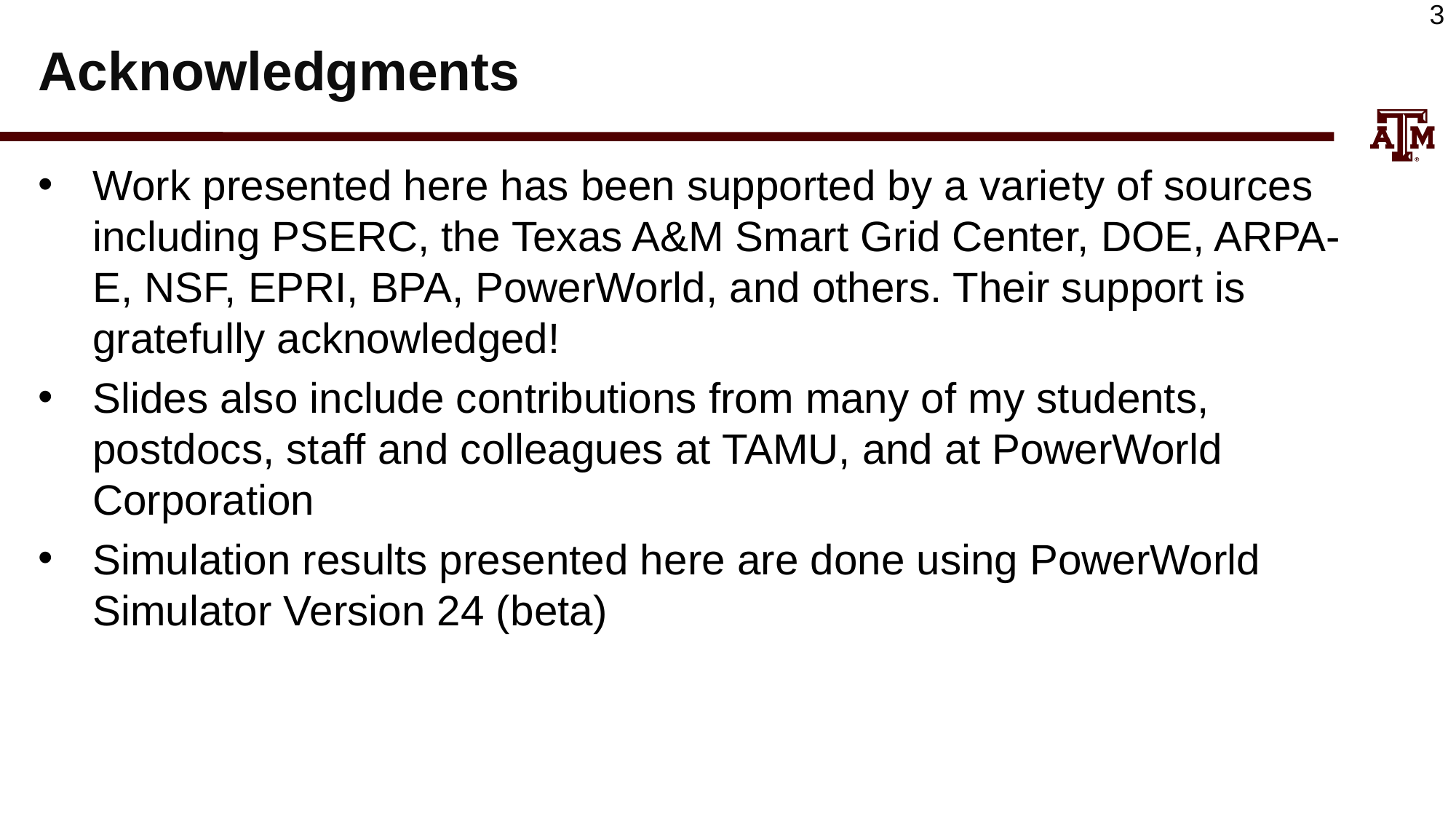

# Acknowledgments
Work presented here has been supported by a variety of sources including PSERC, the Texas A&M Smart Grid Center, DOE, ARPA-E, NSF, EPRI, BPA, PowerWorld, and others. Their support is gratefully acknowledged!
Slides also include contributions from many of my students, postdocs, staff and colleagues at TAMU, and at PowerWorld Corporation
Simulation results presented here are done using PowerWorld Simulator Version 24 (beta)

3